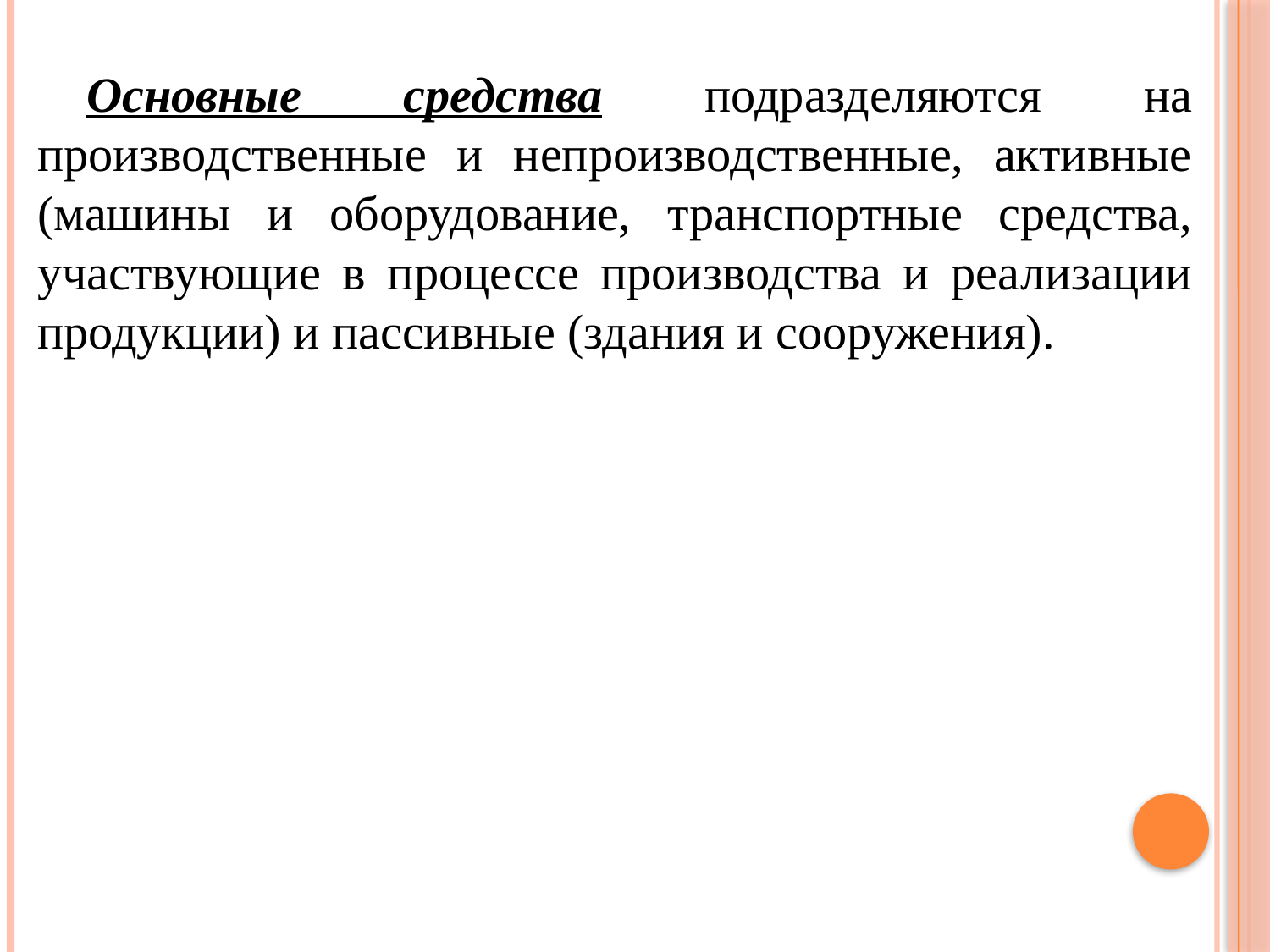

Основные средства подразделяются на производственные и непроизводственные, активные (машины и оборудование, транспортные средства, участвующие в процессе производства и реализации продукции) и пассивные (здания и сооружения).